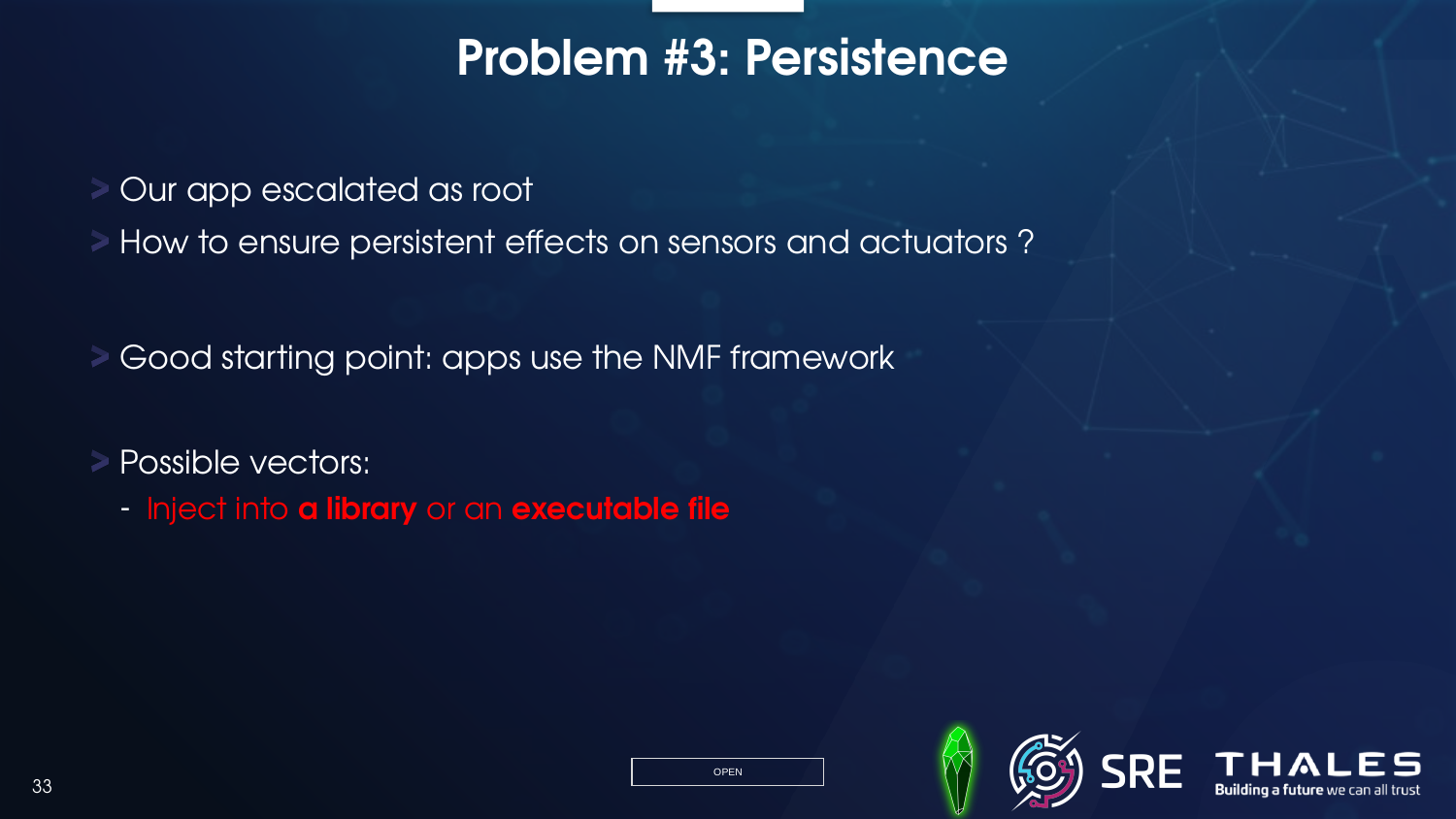

# Problem #3: Persistence
Our app escalated as root
How to ensure persistent effects on sensors and actuators ?

Good starting point: apps use the NMF framework

Possible vectors:
 Inject into a library or an executable file